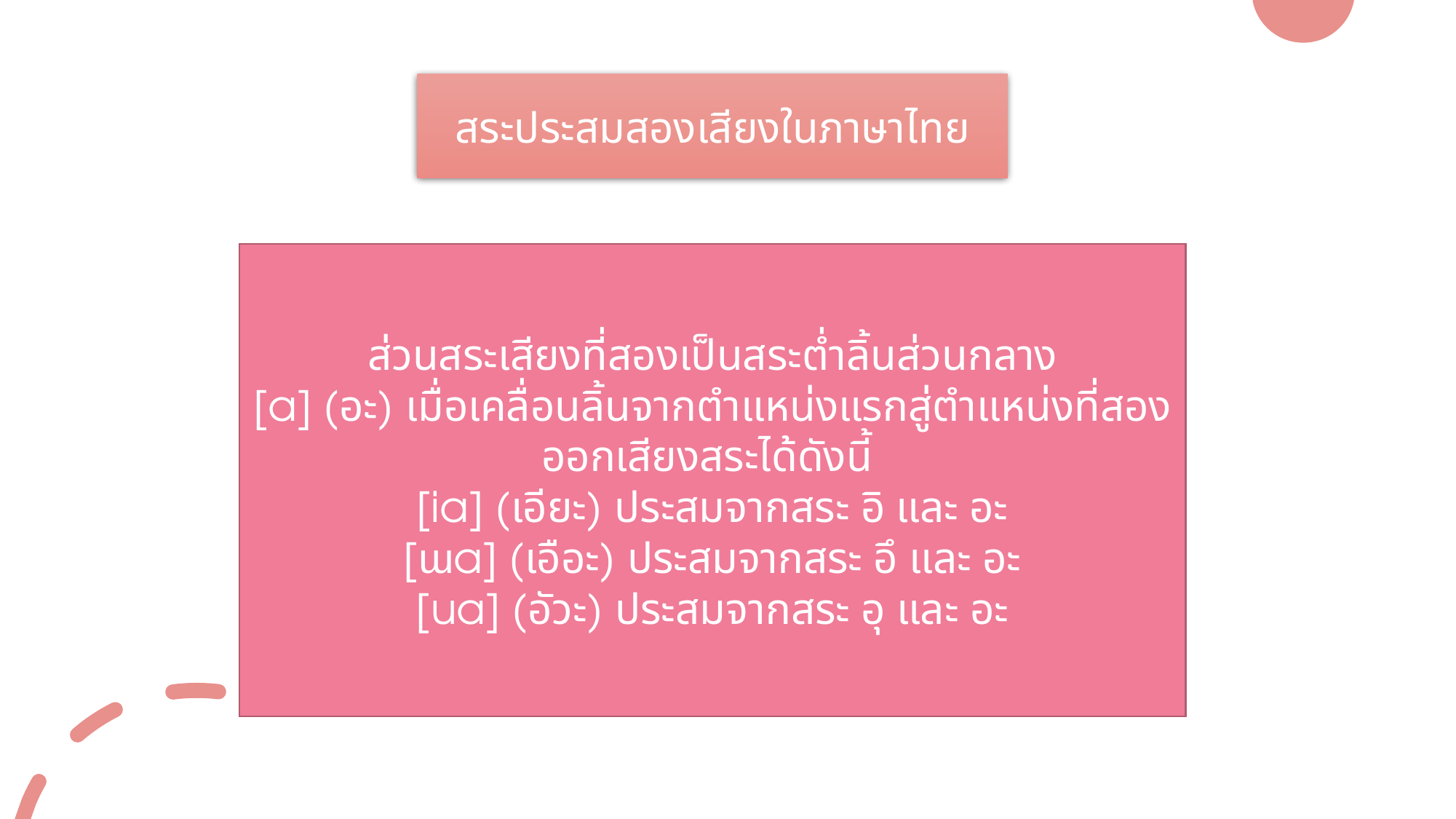

สระประสมสองเสียงในภาษาไทย
ส่วนสระเสียงที่สองเป็นสระต่ำลิ้นส่วนกลาง
[a] (อะ) เมื่อเคลื่อนลิ้นจากตำแหน่งแรกสู่ตำแหน่งที่สอง ออกเสียงสระได้ดังนี้
[ia] (เอียะ) ประสมจากสระ อิ และ อะ
[ɯa] (เอือะ) ประสมจากสระ อึ และ อะ
[ua] (อัวะ) ประสมจากสระ อุ และ อะ